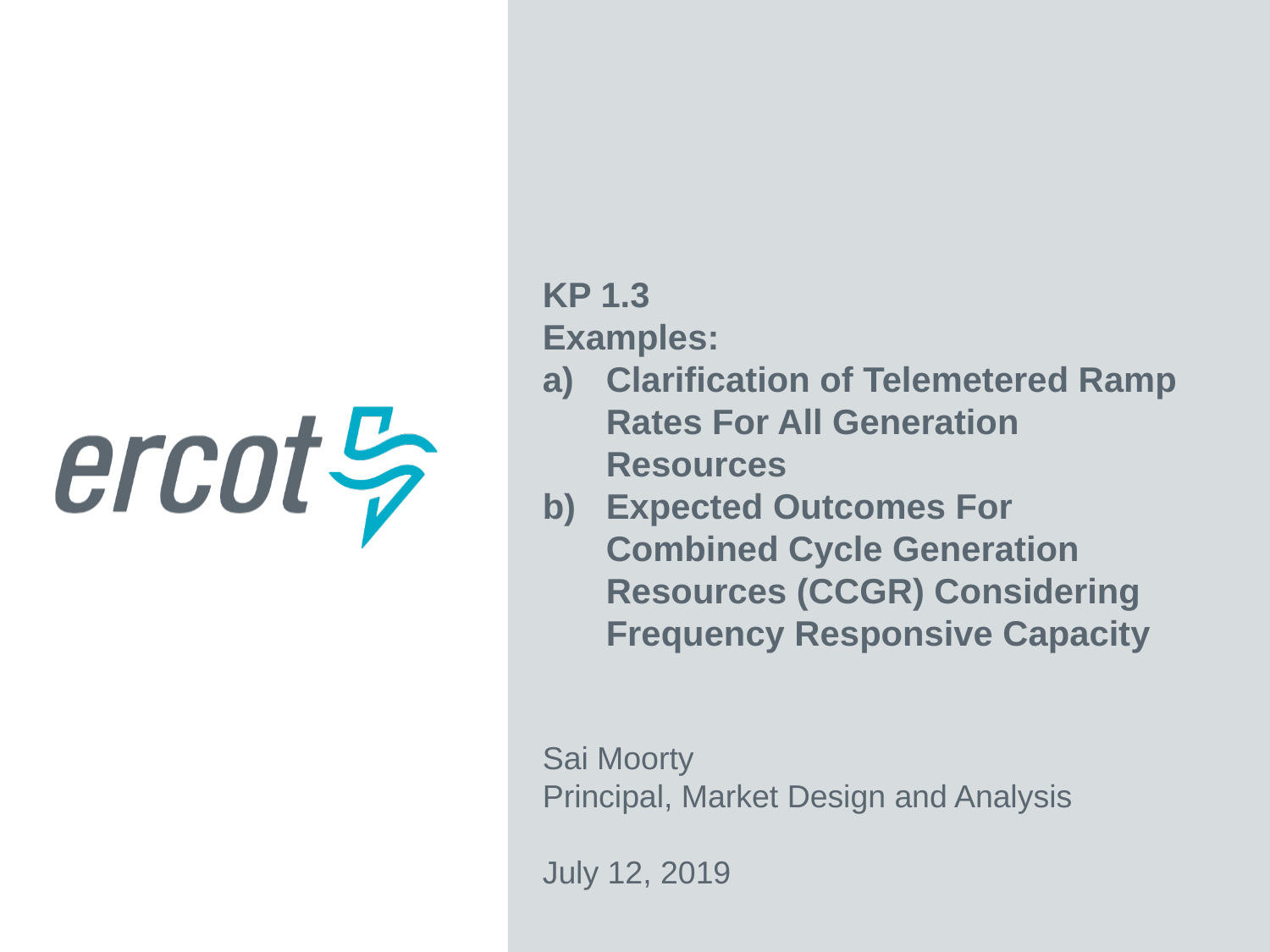

KP 1.3
Examples:
Clarification of Telemetered Ramp Rates For All Generation Resources
Expected Outcomes For Combined Cycle Generation Resources (CCGR) Considering Frequency Responsive Capacity

Sai Moorty
Principal, Market Design and Analysis

July 12, 2019